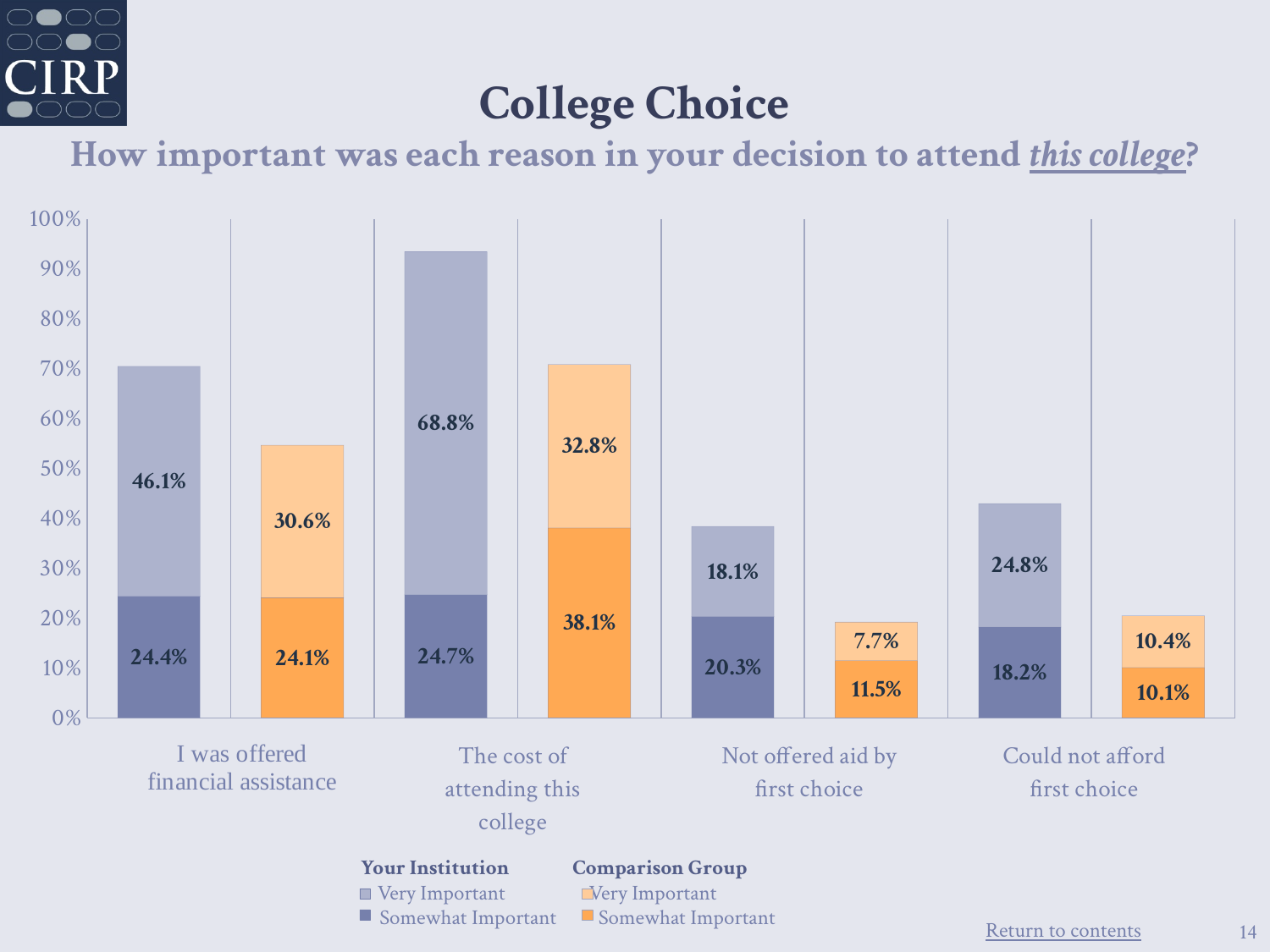

# College Choice How important was each reason in your decision to attend this college?

### Chart

| Category | Somewhat Important | Very Important |
|---|---|---|
| Your Institution | 0.244 | 0.461 |
| Comparison Group | 0.241 | 0.306 |
| Your Institution | 0.247 | 0.688 |
| Comparison Group | 0.381 | 0.328 |
| Your Institution | 0.203 | 0.181 |
| Comparison Group | 0.115 | 0.077 |
| Your Institution | 0.182 | 0.248 |
| Comparison Group | 0.101 | 0.104 |
 Your Institution               Comparison Group
     Very Important                  Very Important
     Somewhat Important         Somewhat Important
14